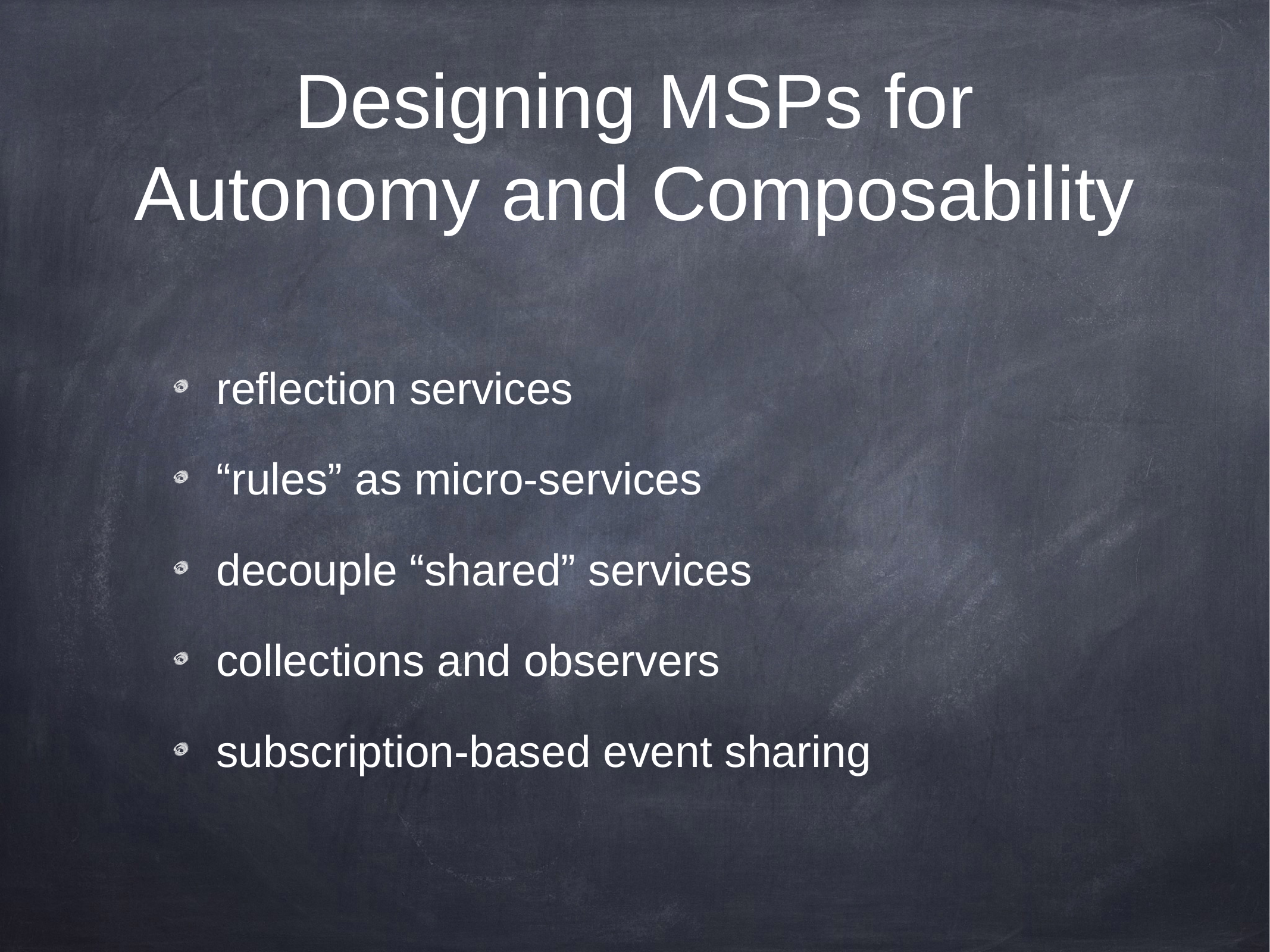

# Designing MSPs for Autonomy and Composability
reflection services
“rules” as micro-services
decouple “shared” services
collections and observers
subscription-based event sharing